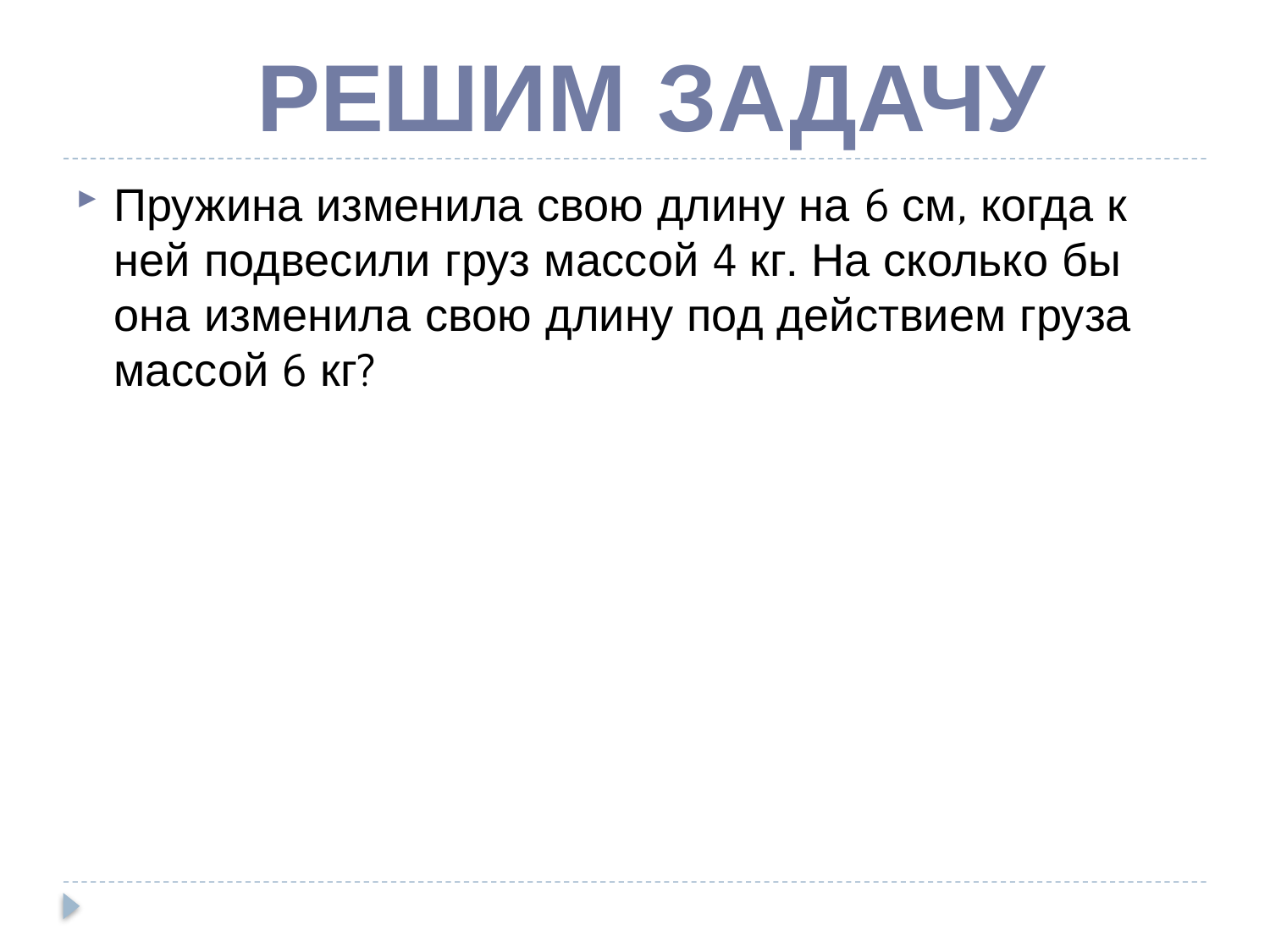

#
Решим задачу
Пружина изменила свою длину на 6 см, когда к ней подвесили груз массой 4 кг. На сколько бы она изменила свою длину под действием груза массой 6 кг?